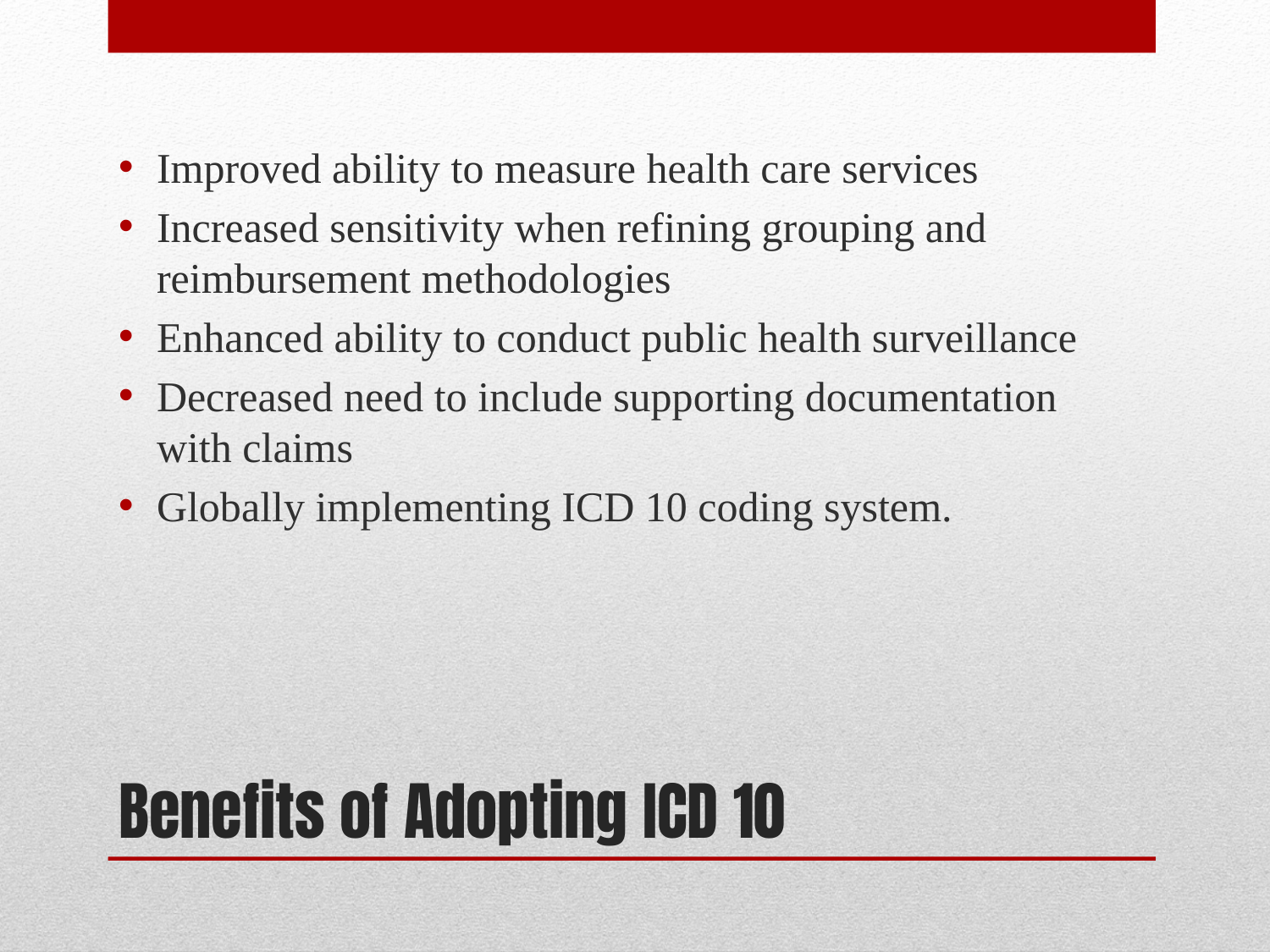

Improved ability to measure health care services
Increased sensitivity when refining grouping and reimbursement methodologies
Enhanced ability to conduct public health surveillance
Decreased need to include supporting documentation with claims
Globally implementing ICD 10 coding system.

# Benefits of Adopting ICD 10